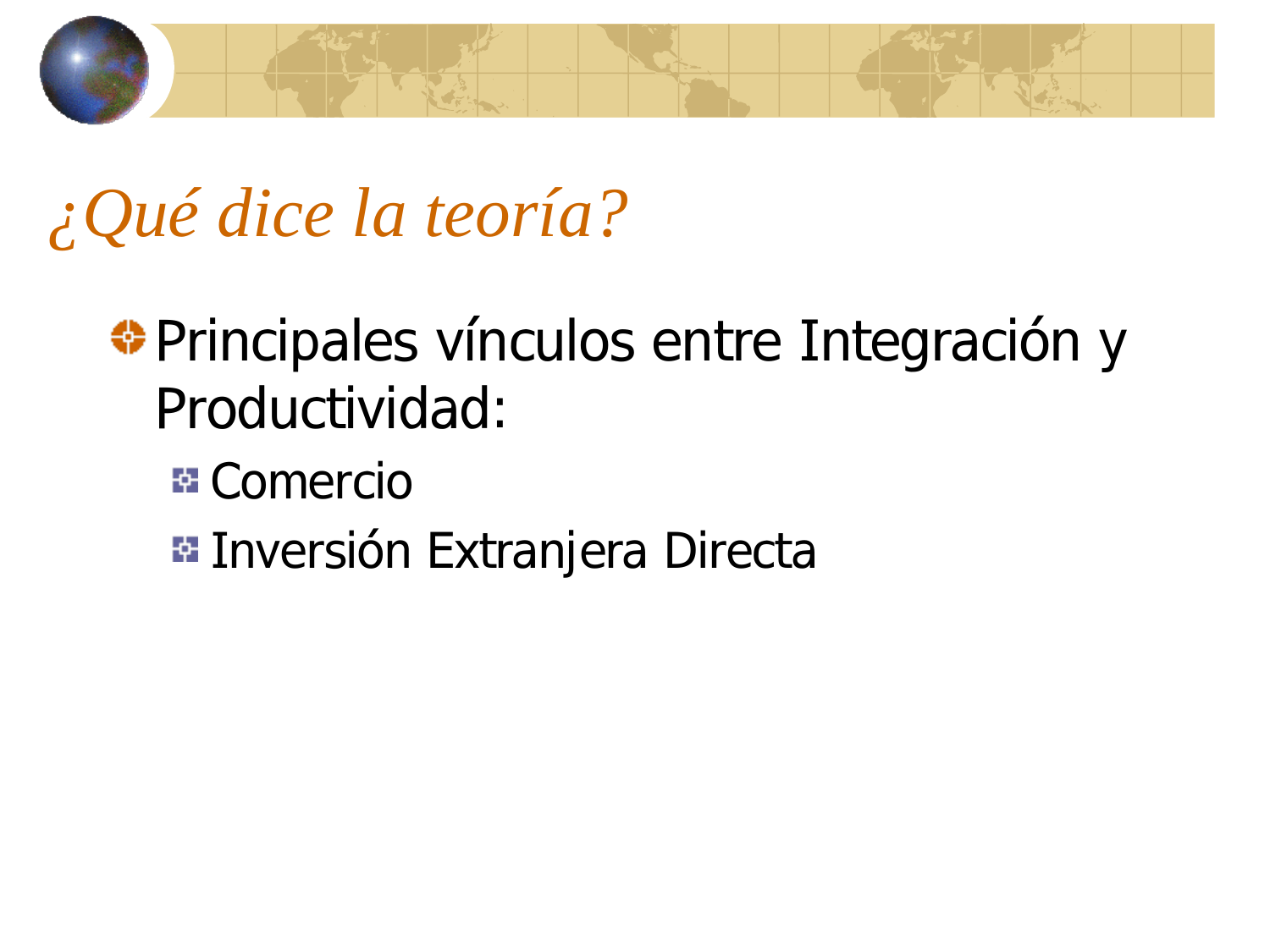

# ¿Qué dice la teoría?
Principales vínculos entre Integración y Productividad:
Comercio
Inversión Extranjera Directa